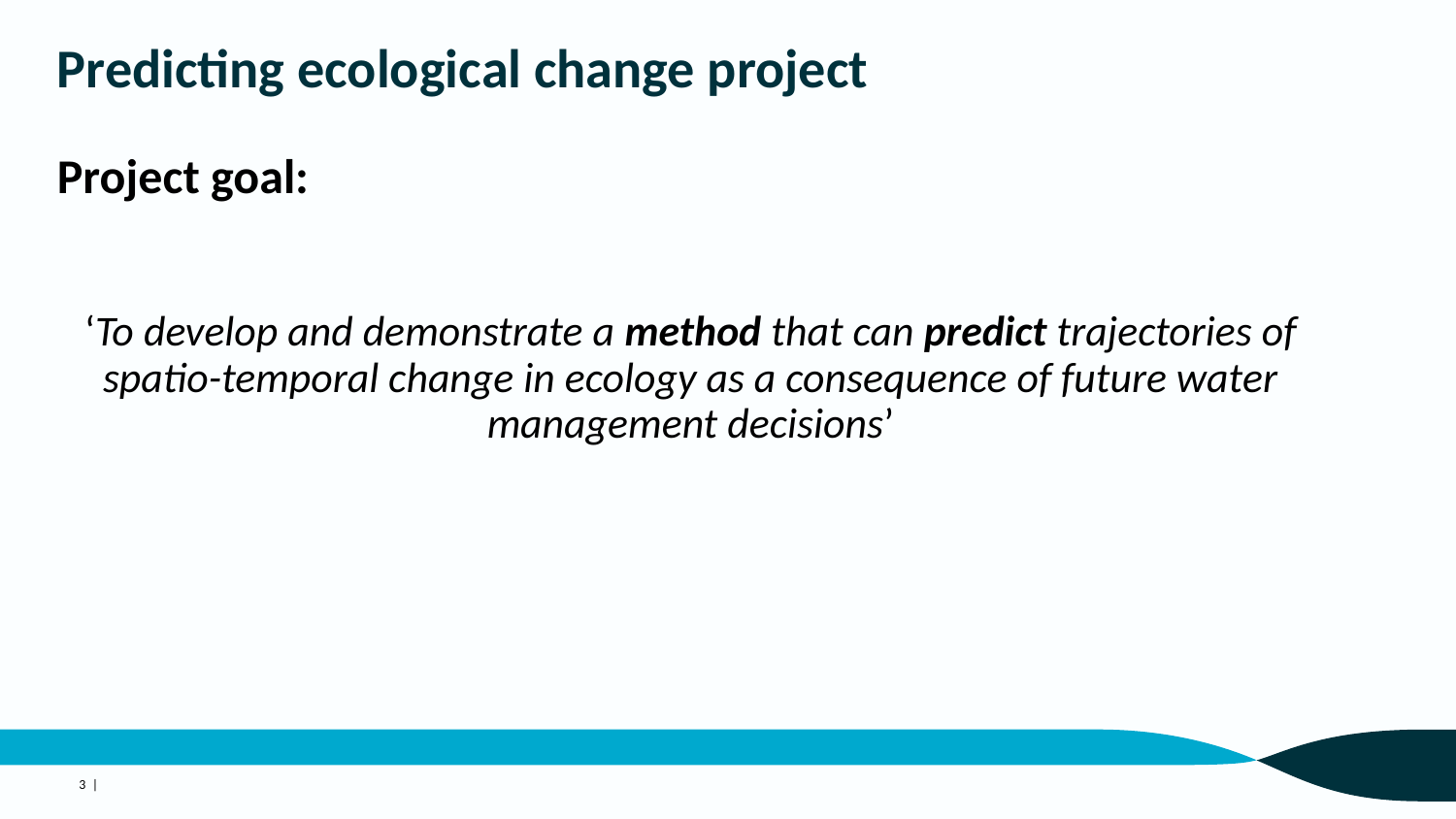

# Predicting ecological change project
Project goal:

‘To develop and demonstrate a method that can predict trajectories of spatio-temporal change in ecology as a consequence of future water management decisions’

3  |